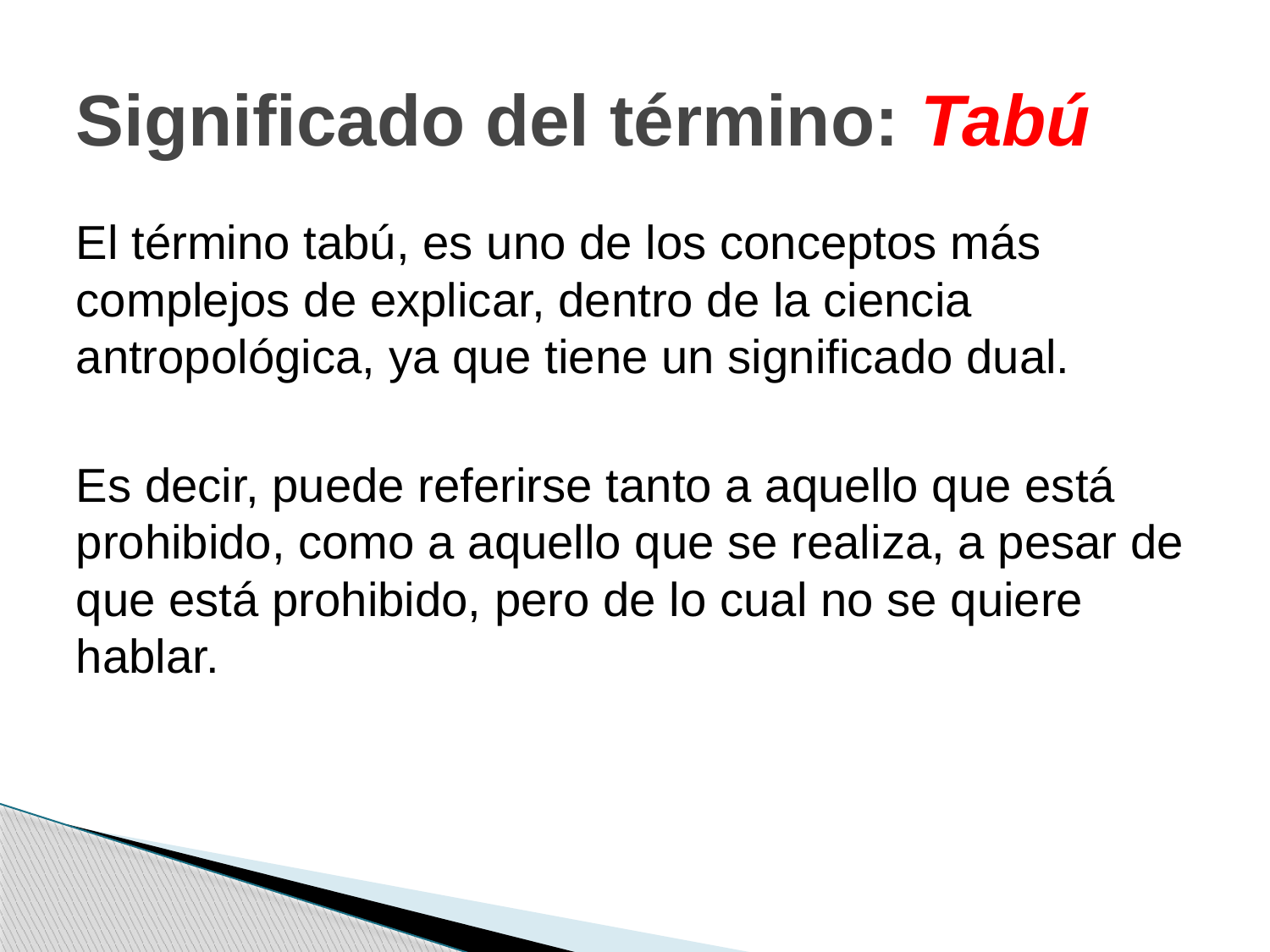

# Significado del término: Tabú
El término tabú, es uno de los conceptos más complejos de explicar, dentro de la ciencia antropológica, ya que tiene un significado dual.

Es decir, puede referirse tanto a aquello que está prohibido, como a aquello que se realiza, a pesar de que está prohibido, pero de lo cual no se quiere hablar.